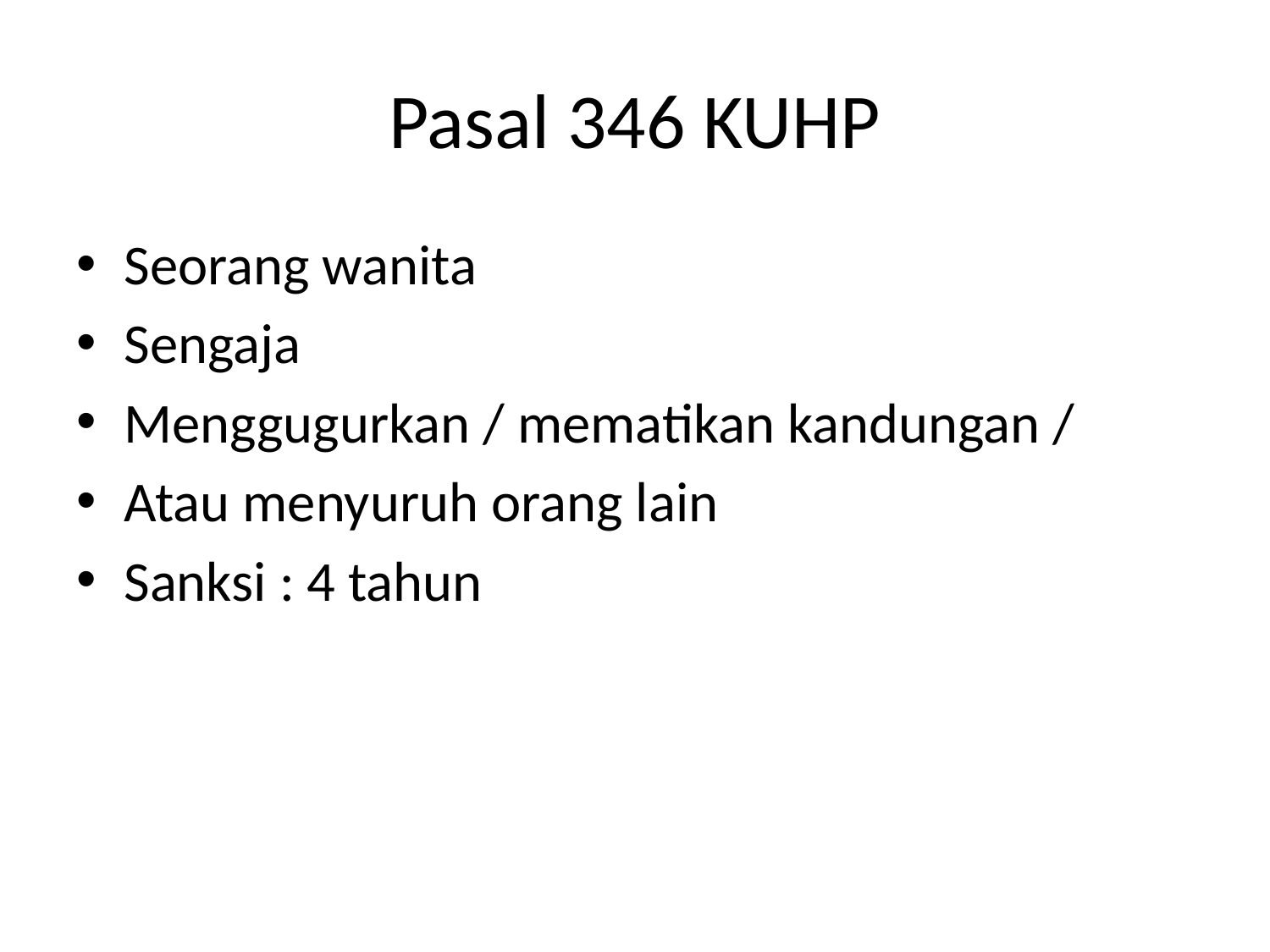

# Pasal 346 KUHP
Seorang wanita
Sengaja
Menggugurkan / mematikan kandungan /
Atau menyuruh orang lain
Sanksi : 4 tahun